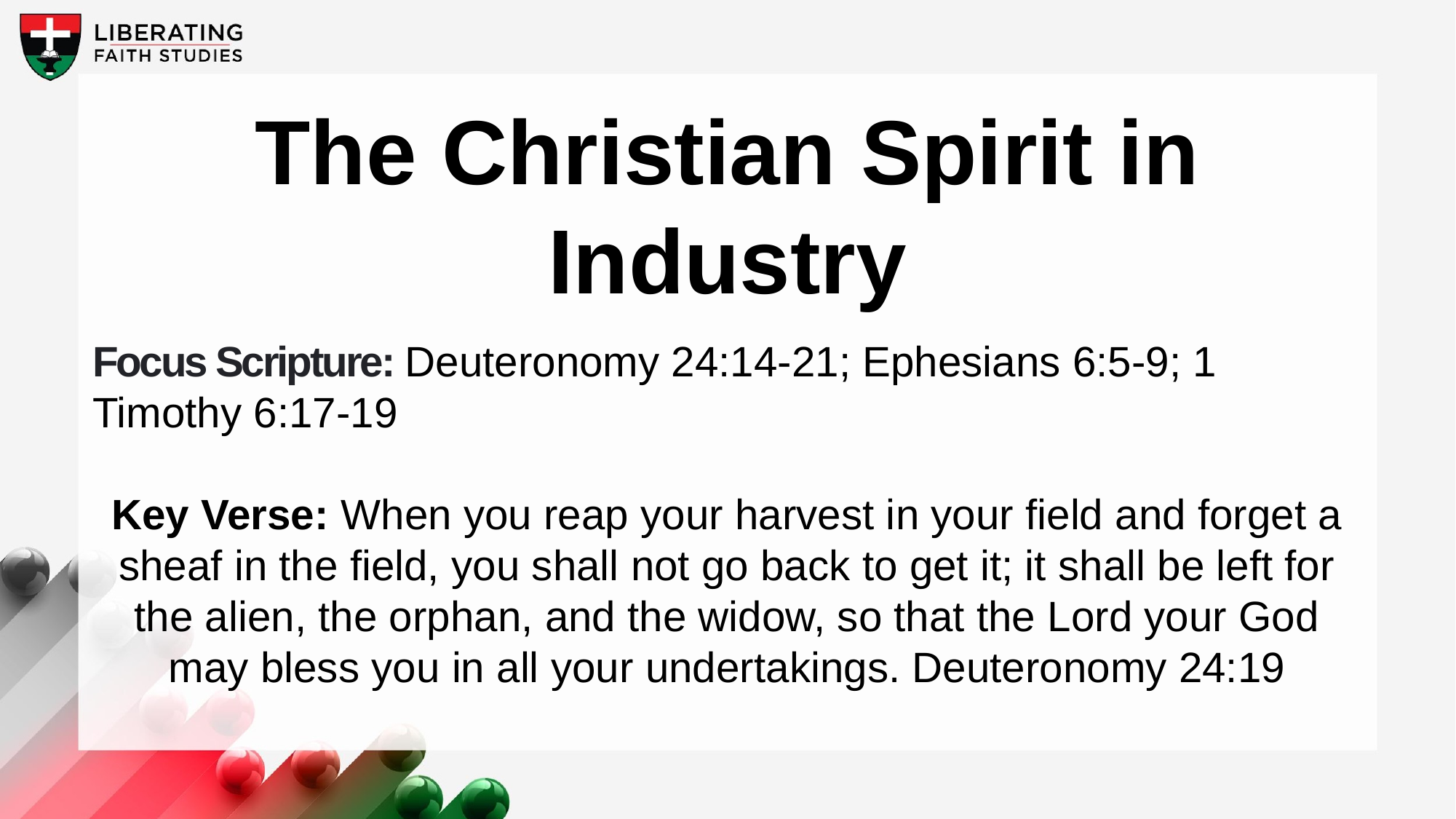

The Christian Spirit in Industry

Focus Scripture: Deuteronomy 24:14-21; Ephesians 6:5-9; 1 Timothy 6:17-19

Key Verse: When you reap your harvest in your field and forget a sheaf in the field, you shall not go back to get it; it shall be left for the alien, the orphan, and the widow, so that the Lord your God may bless you in all your undertakings. Deuteronomy 24:19